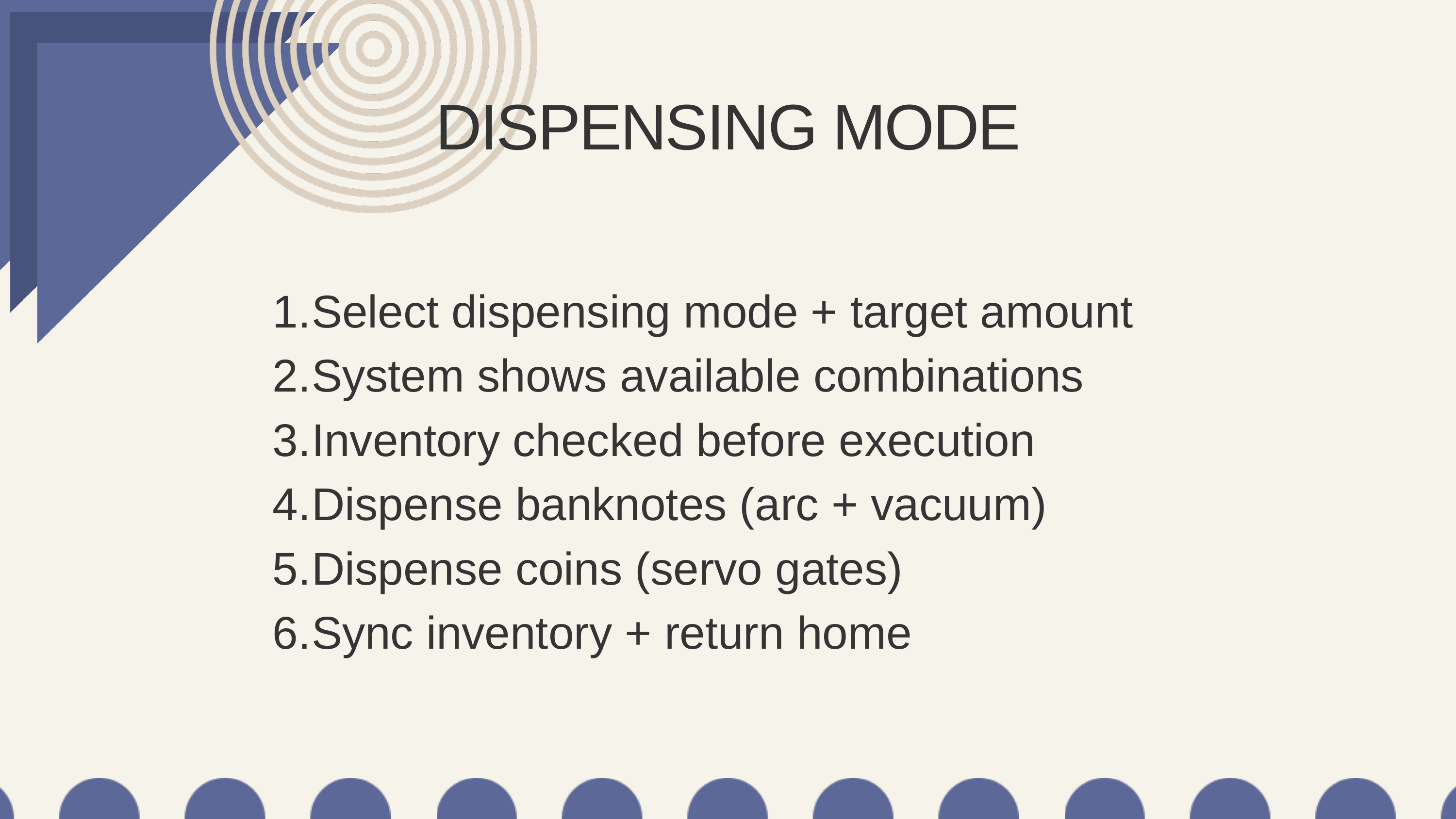

DISPENSING MODE

Select dispensing mode + target amount
System shows available combinations
Inventory checked before execution
Dispense banknotes (arc + vacuum)
Dispense coins (servo gates)
Sync inventory + return home